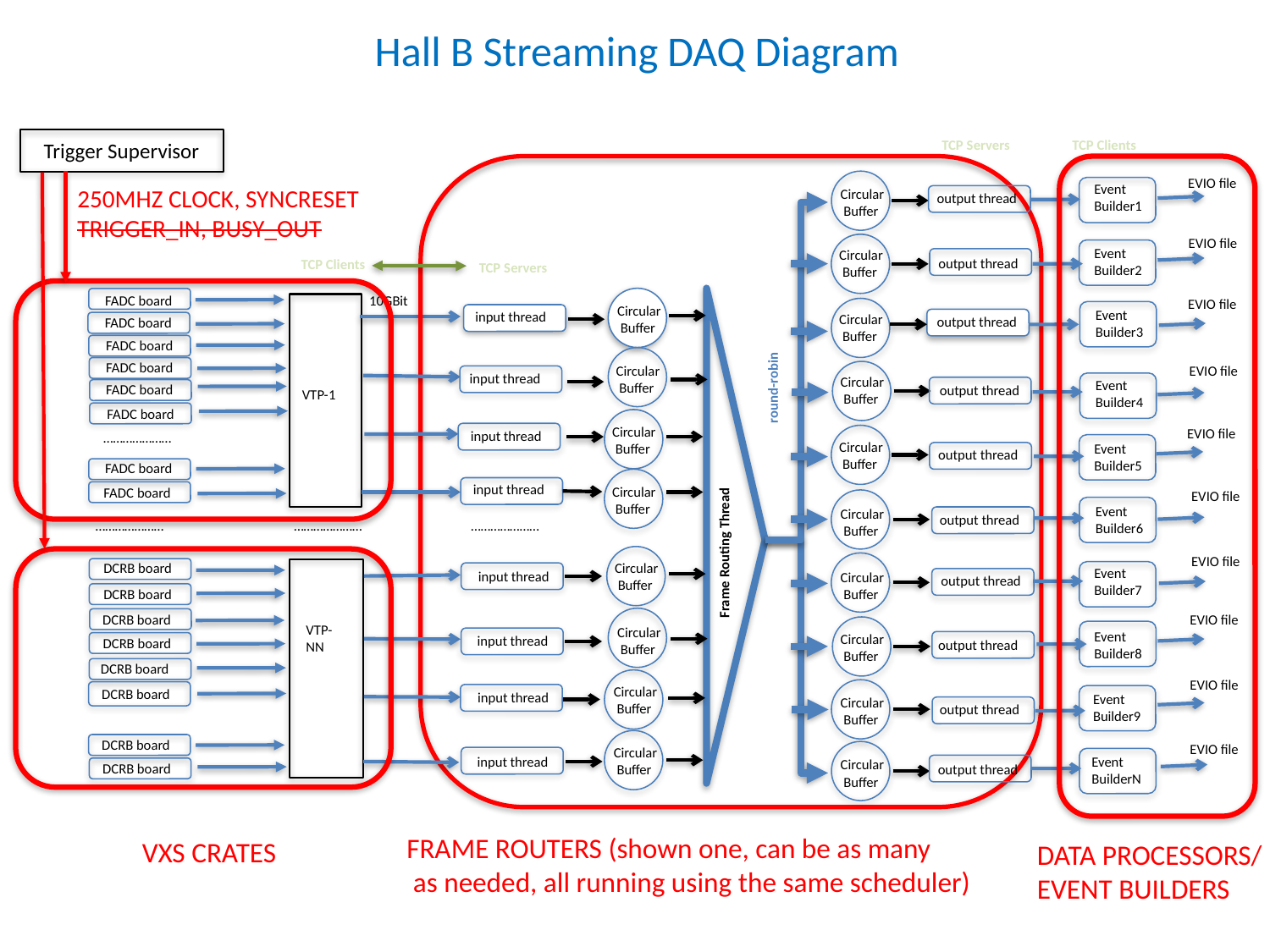

Hall B Streaming DAQ Diagram

TCP Servers
TCP Clients

EVIO file

Event Builder1

Circular
 Buffer
output thread

EVIO file

Event Builder2
Circular
 Buffer

output thread
TCP Clients
TCP Servers
10GBit

EVIO file

Circular
 Buffer

Event Builder3

input thread
Circular
 Buffer

output thread

Circular
 Buffer
EVIO file
round-robin

input thread

Circular
 Buffer
Event Builder4

output thread

VTP-1

Circular
 Buffer
EVIO file
input thread

Circular
 Buffer
Event Builder5

output thread

input thread
Circular
 Buffer

EVIO file

Event Builder6

Circular
 Buffer
output thread

Frame Routing Thread
…………………
…………………

EVIO file
Circular
 Buffer

Event Builder7

input thread

Circular
 Buffer

output thread

EVIO file

VTP-NN

Circular
 Buffer
Event Builder8

Circular
 Buffer
input thread

output thread

EVIO file
Circular
 Buffer

input thread

Event Builder9

Circular
 Buffer
output thread

EVIO file
Circular
 Buffer

input thread
Event BuilderN

Circular
 Buffer
output thread

Trigger Supervisor

250MHZ CLOCK, SYNCRESET
TRIGGER_IN, BUSY_OUT

FADC board

FADC board

FADC board

FADC board

FADC board

FADC board

…………………
FADC board

FADC board

…………………

DCRB board

DCRB board

DCRB board

DCRB board

DCRB board

DCRB board

DCRB board

DCRB board

FRAME ROUTERS (shown one, can be as many
 as needed, all running using the same scheduler)

VXS CRATES
DATA PROCESSORS/
EVENT BUILDERS